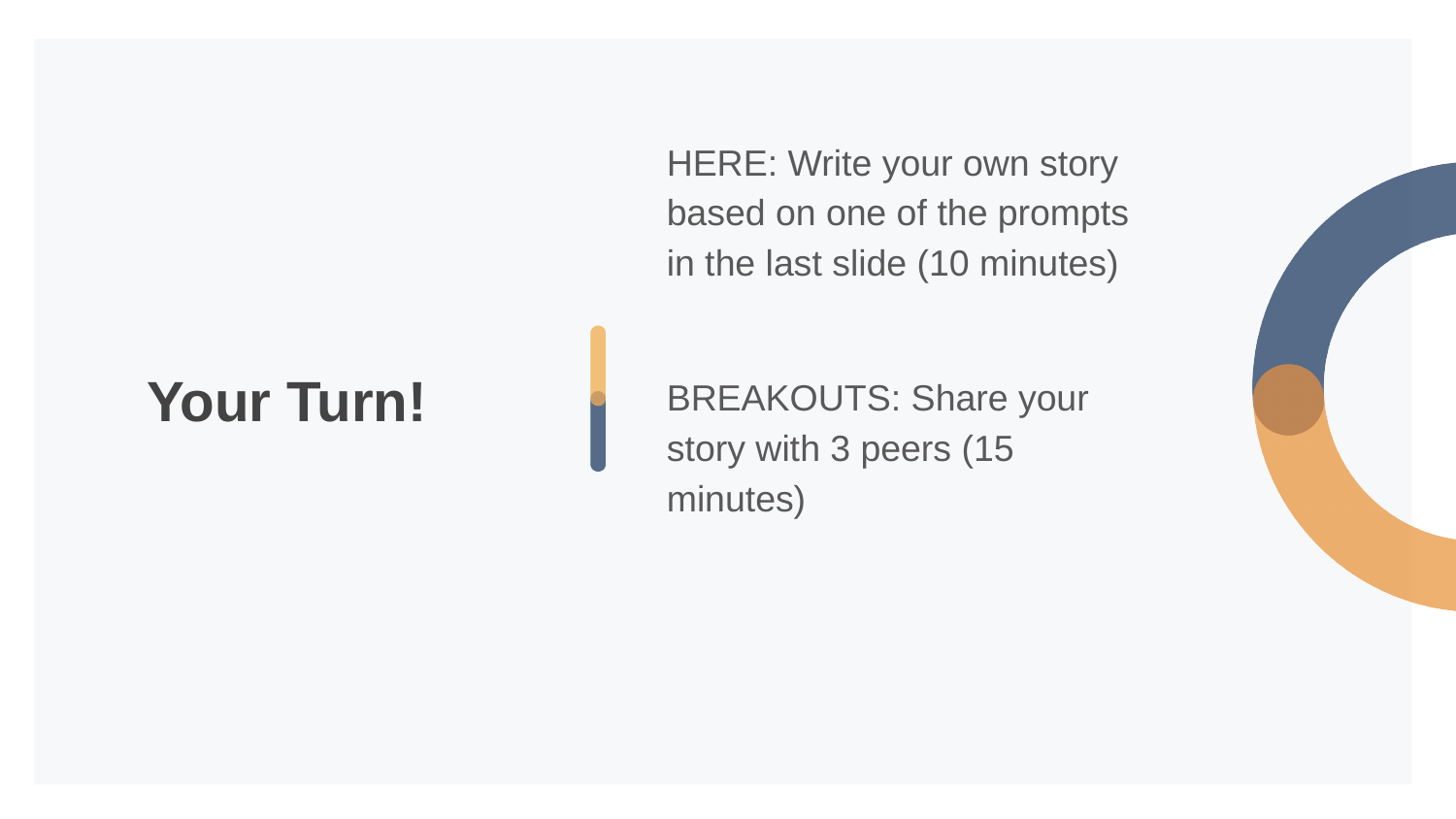

HERE: Write your own story based on one of the prompts in the last slide (10 minutes)
BREAKOUTS: Share your story with 3 peers (15 minutes)
# Your Turn!